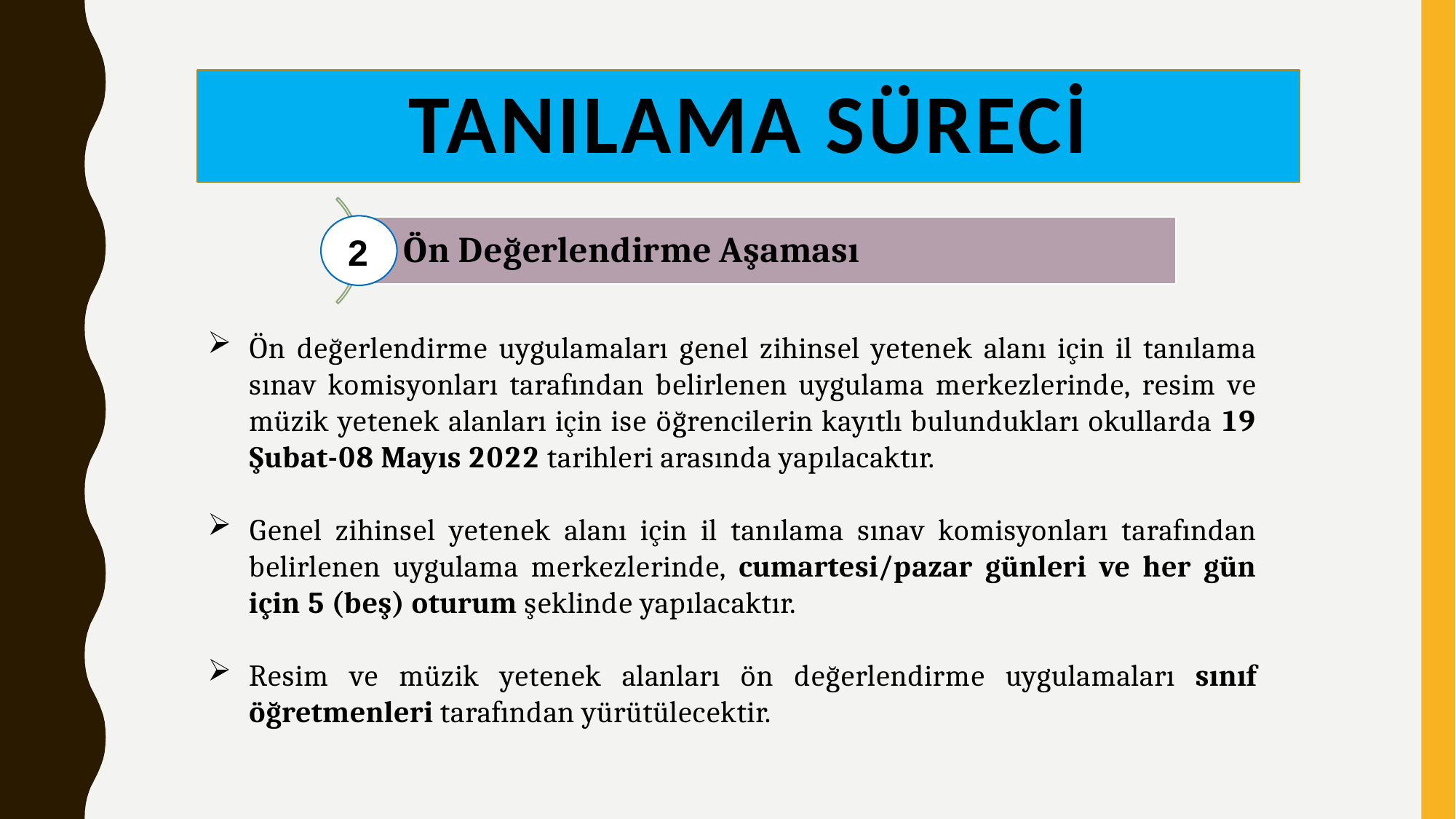

# TANILAMA SÜRECİ
Ön Değerlendirme Aşaması
2

Ön değerlendirme uygulamaları genel zihinsel yetenek alanı için il tanılama sınav komisyonları tarafından belirlenen uygulama merkezlerinde, resim ve müzik yetenek alanları için ise öğrencilerin kayıtlı bulundukları okullarda 19 Şubat-08 Mayıs 2022 tarihleri arasında yapılacaktır.

Genel zihinsel yetenek alanı için il tanılama sınav komisyonları tarafından belirlenen uygulama merkezlerinde, cumartesi/pazar günleri ve her gün için 5 (beş) oturum şeklinde yapılacaktır.

Resim ve müzik yetenek alanları ön değerlendirme uygulamaları sınıf öğretmenleri tarafından yürütülecektir.